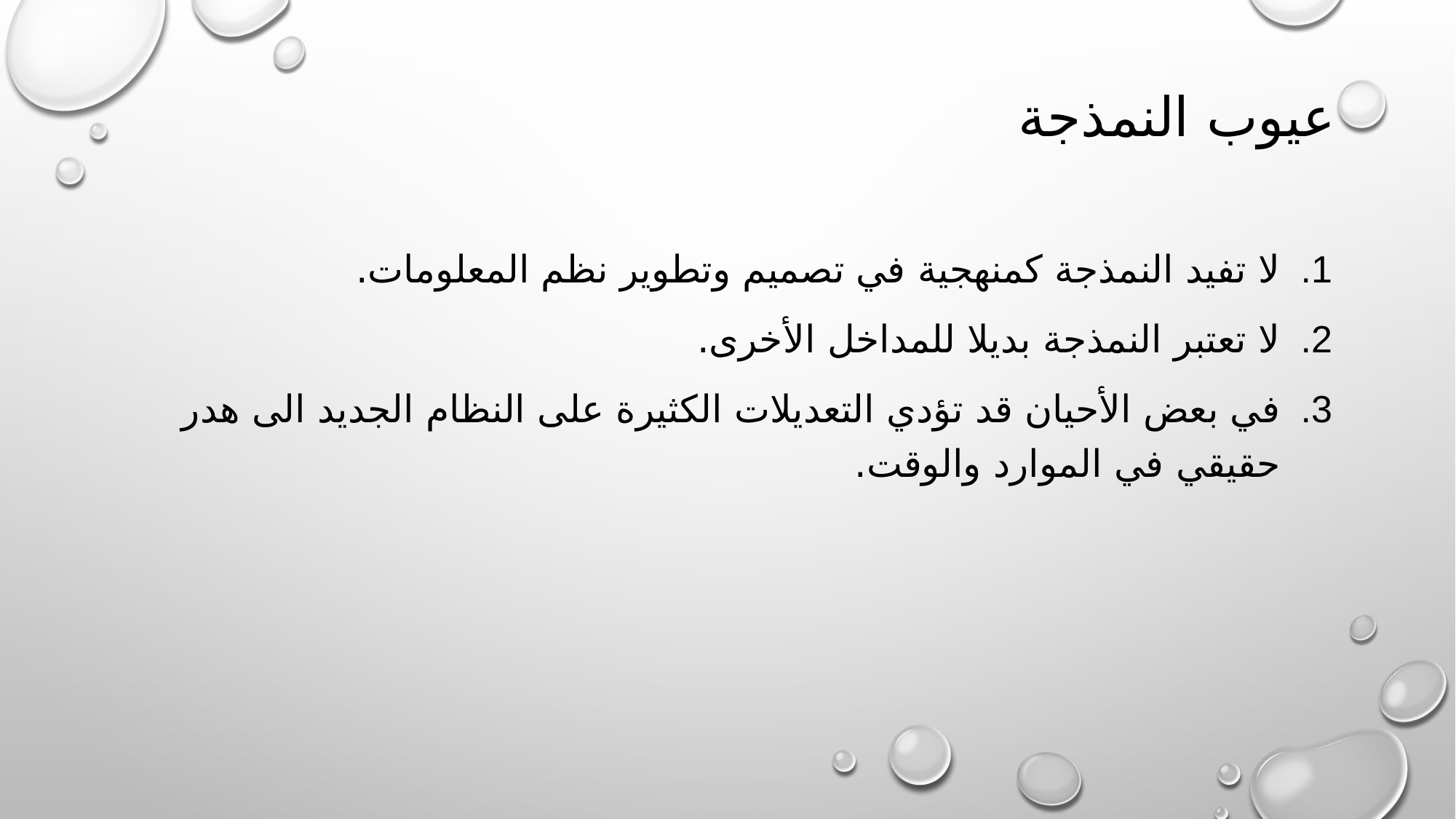

# عيوب النمذجة
لا تفيد النمذجة كمنهجية في تصميم وتطوير نظم المعلومات.
لا تعتبر النمذجة بديلا للمداخل الأخرى.
في بعض الأحيان قد تؤدي التعديلات الكثيرة على النظام الجديد الى هدر حقيقي في الموارد والوقت.